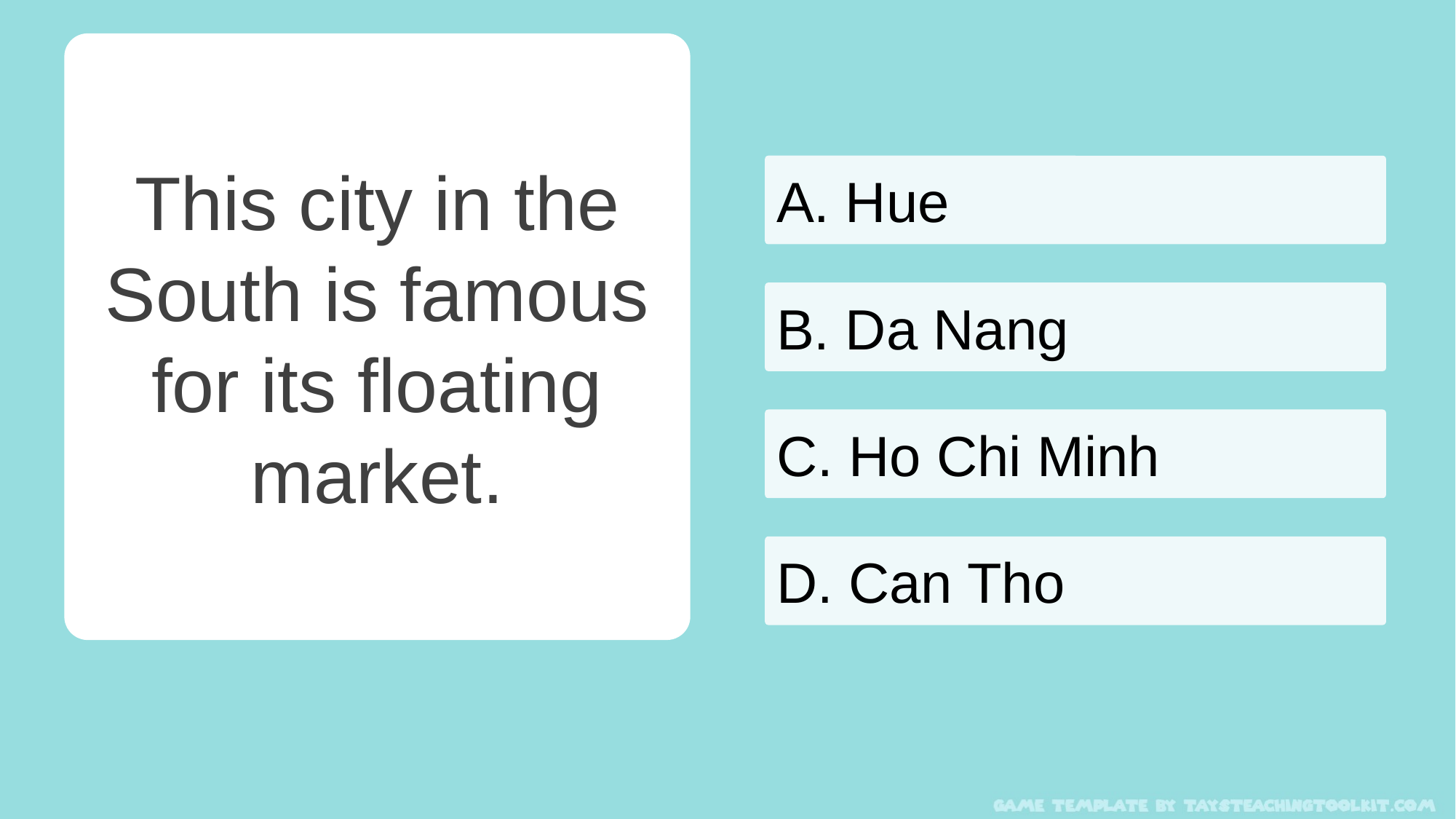

This city in the South is famous
for its floating market.
A. Hue
B. Da Nang
C. Ho Chi Minh
D. Can Tho